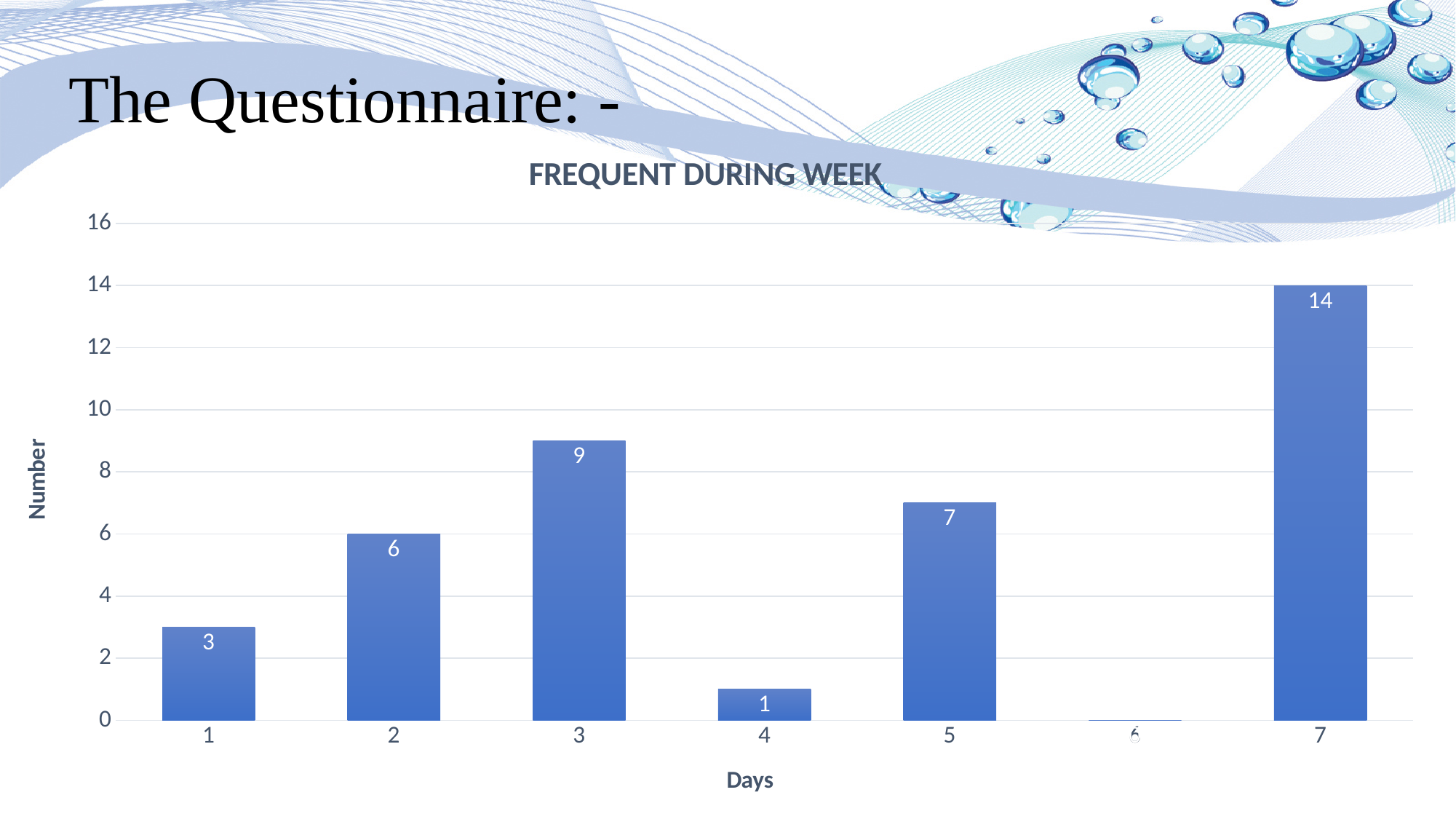

# The Questionnaire: -

### Chart: FREQUENT DURING WEEK

| Category |  |
|---|---|
| 1 | 3.0 |
| 2 | 6.0 |
| 3 | 9.0 |
| 4 | 1.0 |
| 5 | 7.0 |
| 6 | 0.0 |
| 7 | 14.0 |